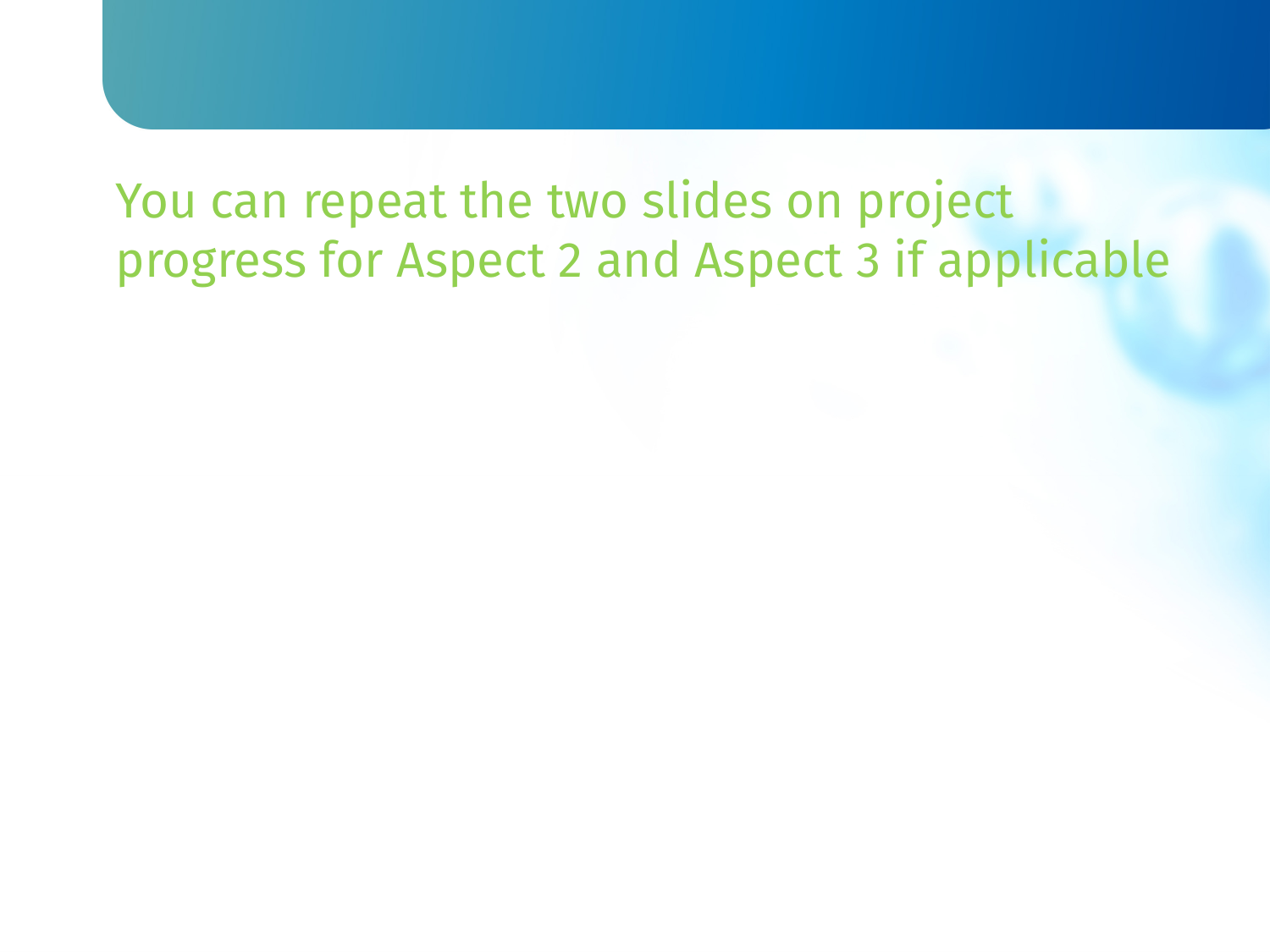

#
You can repeat the two slides on project progress for Aspect 2 and Aspect 3 if applicable